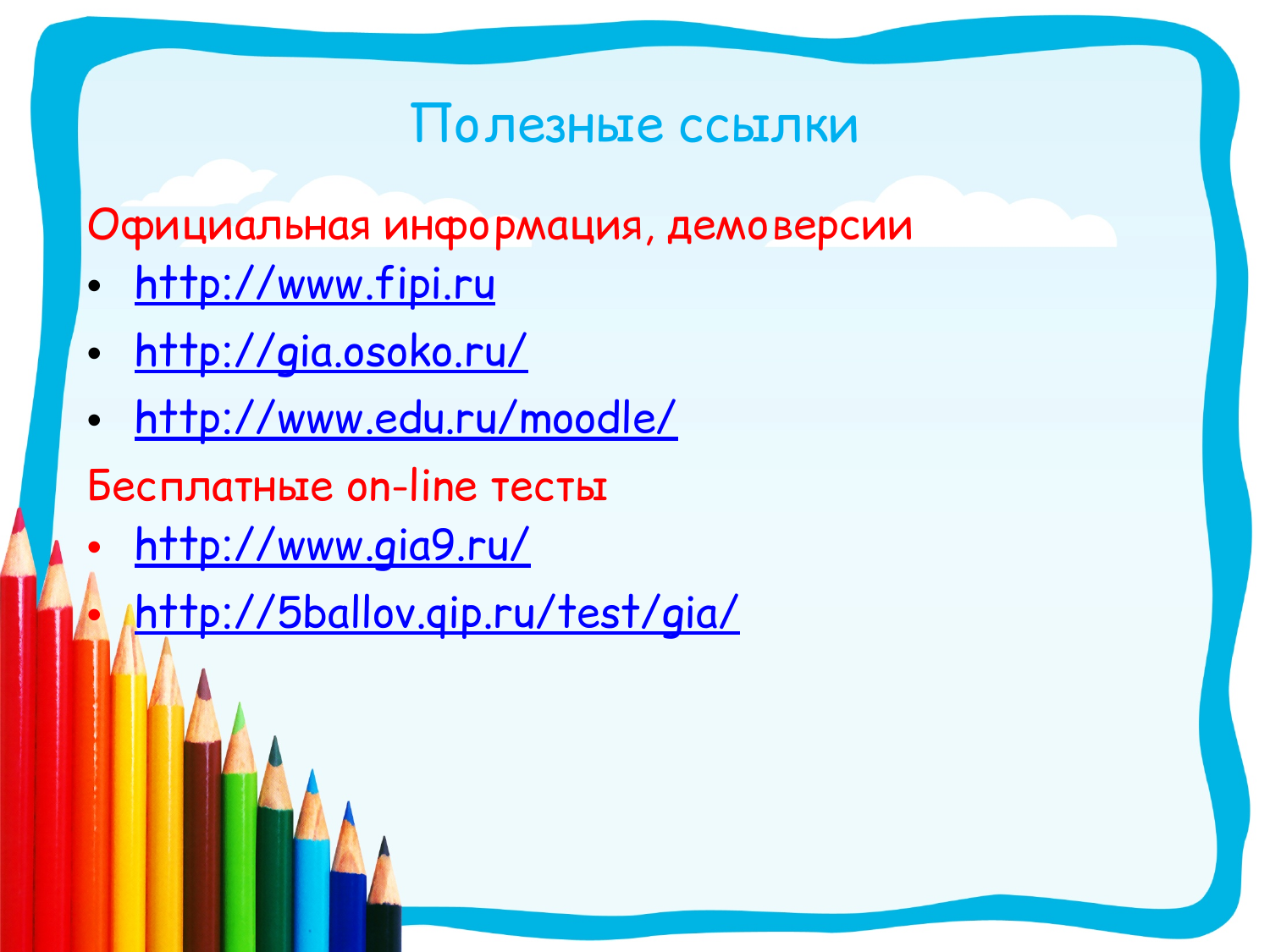

# Полезные ссылки
Официальная информация, демоверсии
http://www.fipi.ru
http://gia.osoko.ru/
http://www.edu.ru/moodle/
Бесплатные on-line тесты
http://www.gia9.ru/
http://5ballov.qip.ru/test/gia/